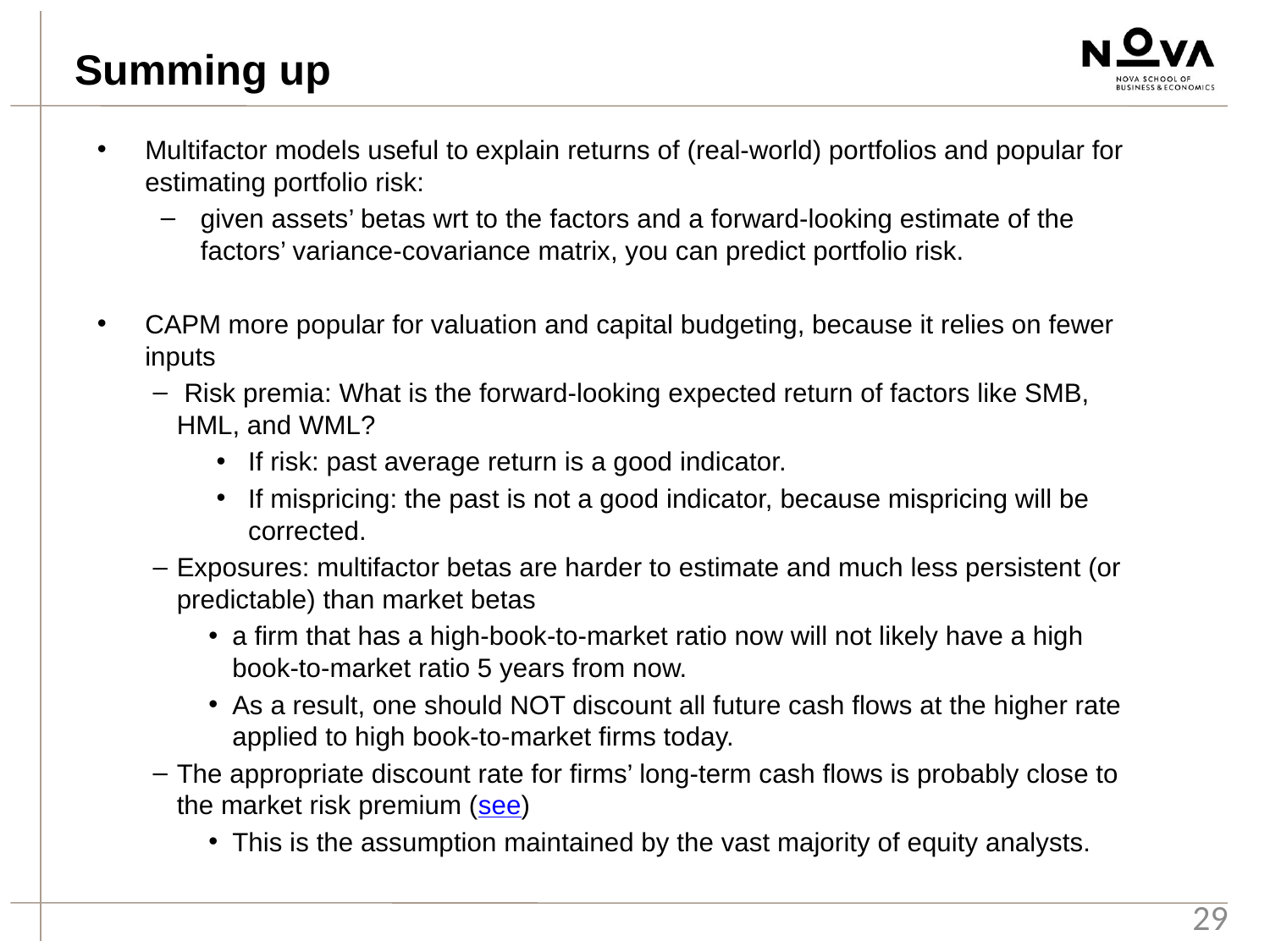

Summing up
Multifactor models useful to explain returns of (real-world) portfolios and popular for estimating portfolio risk:
given assets’ betas wrt to the factors and a forward-looking estimate of the factors’ variance-covariance matrix, you can predict portfolio risk.

CAPM more popular for valuation and capital budgeting, because it relies on fewer inputs
 Risk premia: What is the forward-looking expected return of factors like SMB, HML, and WML?
If risk: past average return is a good indicator.
If mispricing: the past is not a good indicator, because mispricing will be corrected.
Exposures: multifactor betas are harder to estimate and much less persistent (or predictable) than market betas
a firm that has a high-book-to-market ratio now will not likely have a high book-to-market ratio 5 years from now.
As a result, one should NOT discount all future cash flows at the higher rate applied to high book-to-market firms today.
The appropriate discount rate for firms’ long-term cash flows is probably close to the market risk premium (see)
This is the assumption maintained by the vast majority of equity analysts.

29